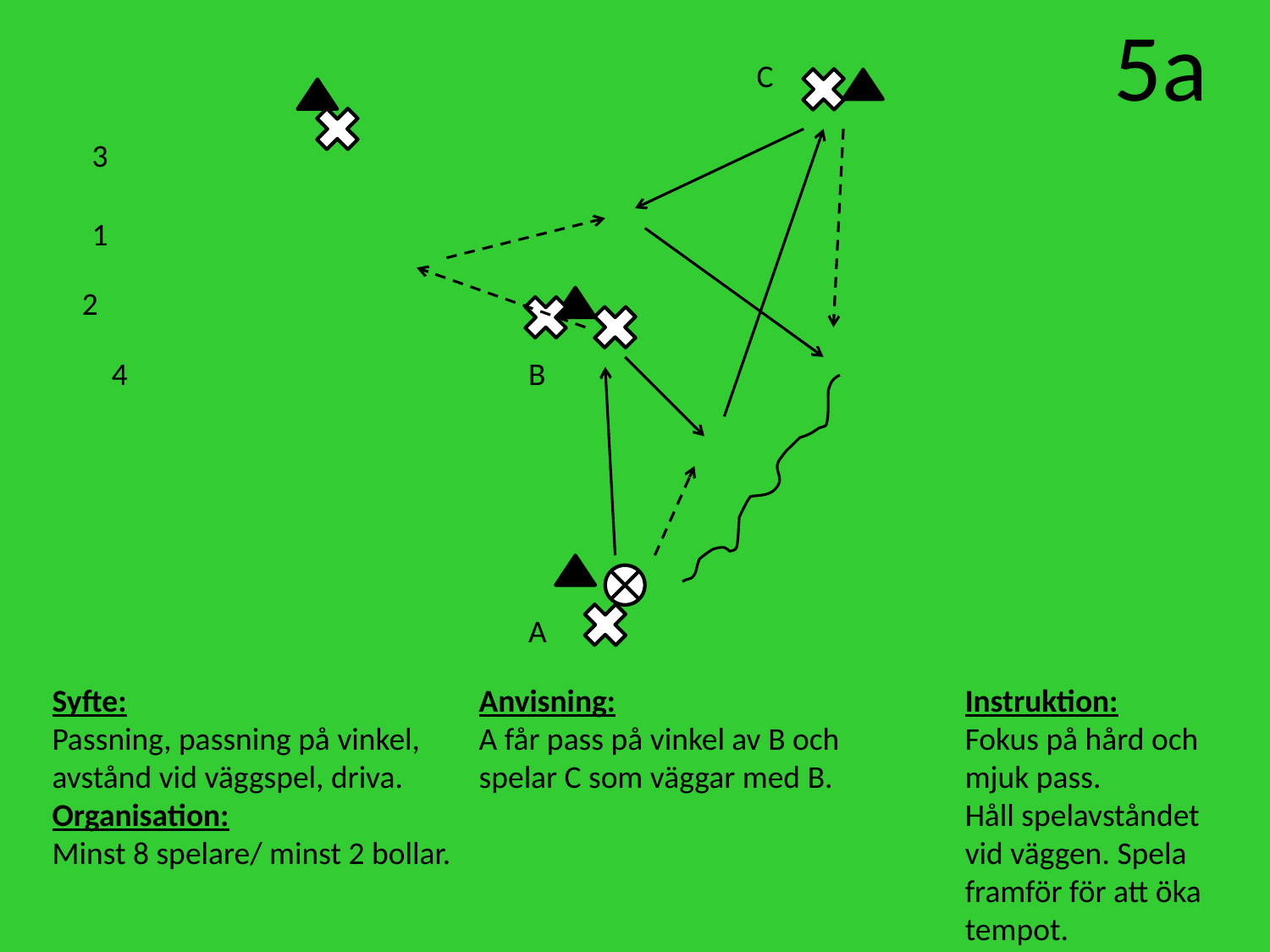

5a
C

3
1
2

4
B

A
Syfte:
Passning, passning på vinkel,
avstånd vid väggspel, driva.
Organisation:
Minst 8 spelare/ minst 2 bollar.

Anvisning:
A får pass på vinkel av B och spelar C som väggar med B.
Instruktion:
Fokus på hård och mjuk pass.
Håll spelavståndet vid väggen. Spela framför för att öka tempot.